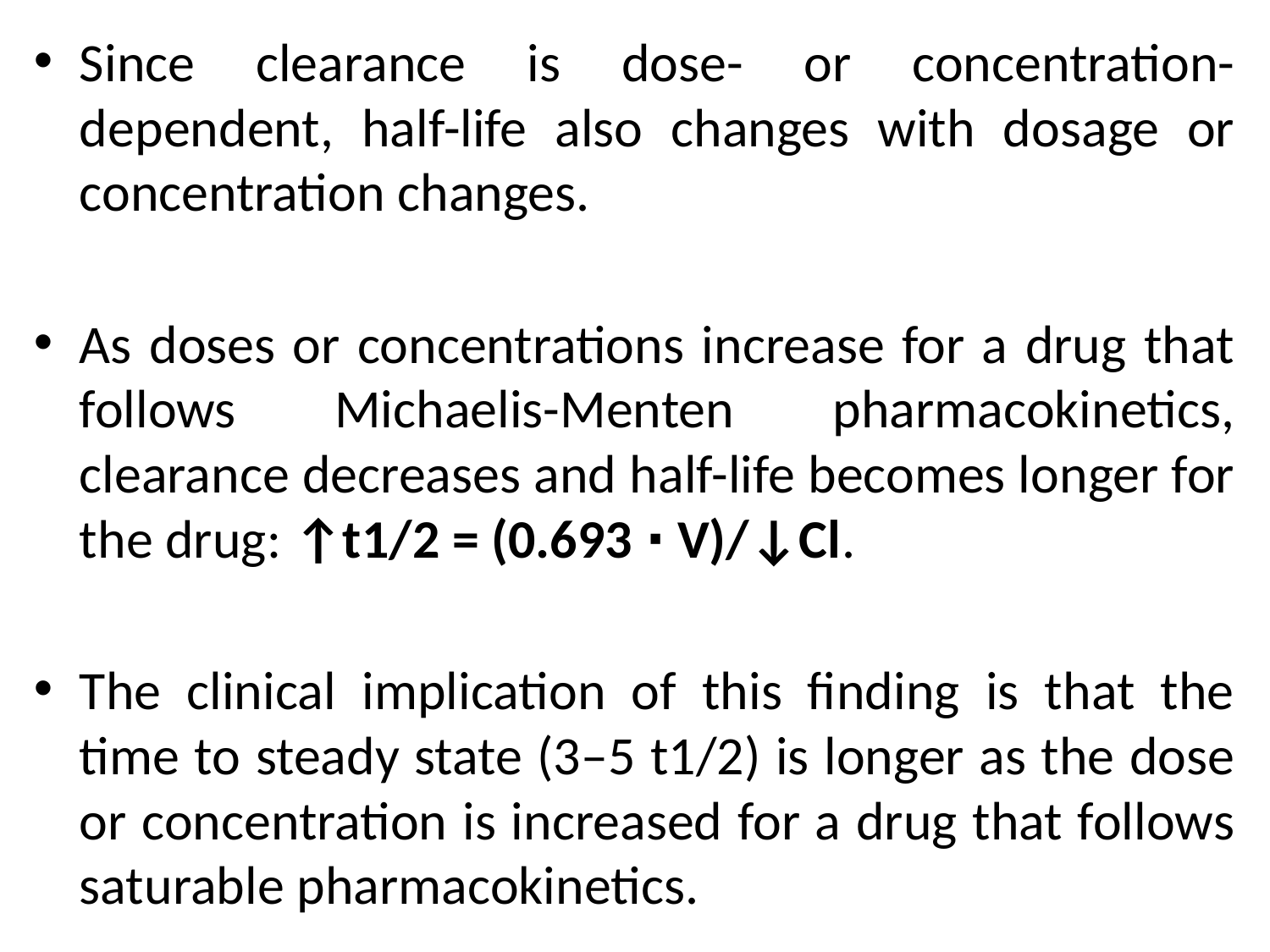

Since clearance is dose- or concentration-dependent, half-life also changes with dosage or concentration changes.

As doses or concentrations increase for a drug that follows Michaelis-Menten pharmacokinetics, clearance decreases and half-life becomes longer for the drug: ↑t1/2 = (0.693 ⋅ V)/↓Cl.

The clinical implication of this finding is that the time to steady state (3–5 t1/2) is longer as the dose or concentration is increased for a drug that follows saturable pharmacokinetics.